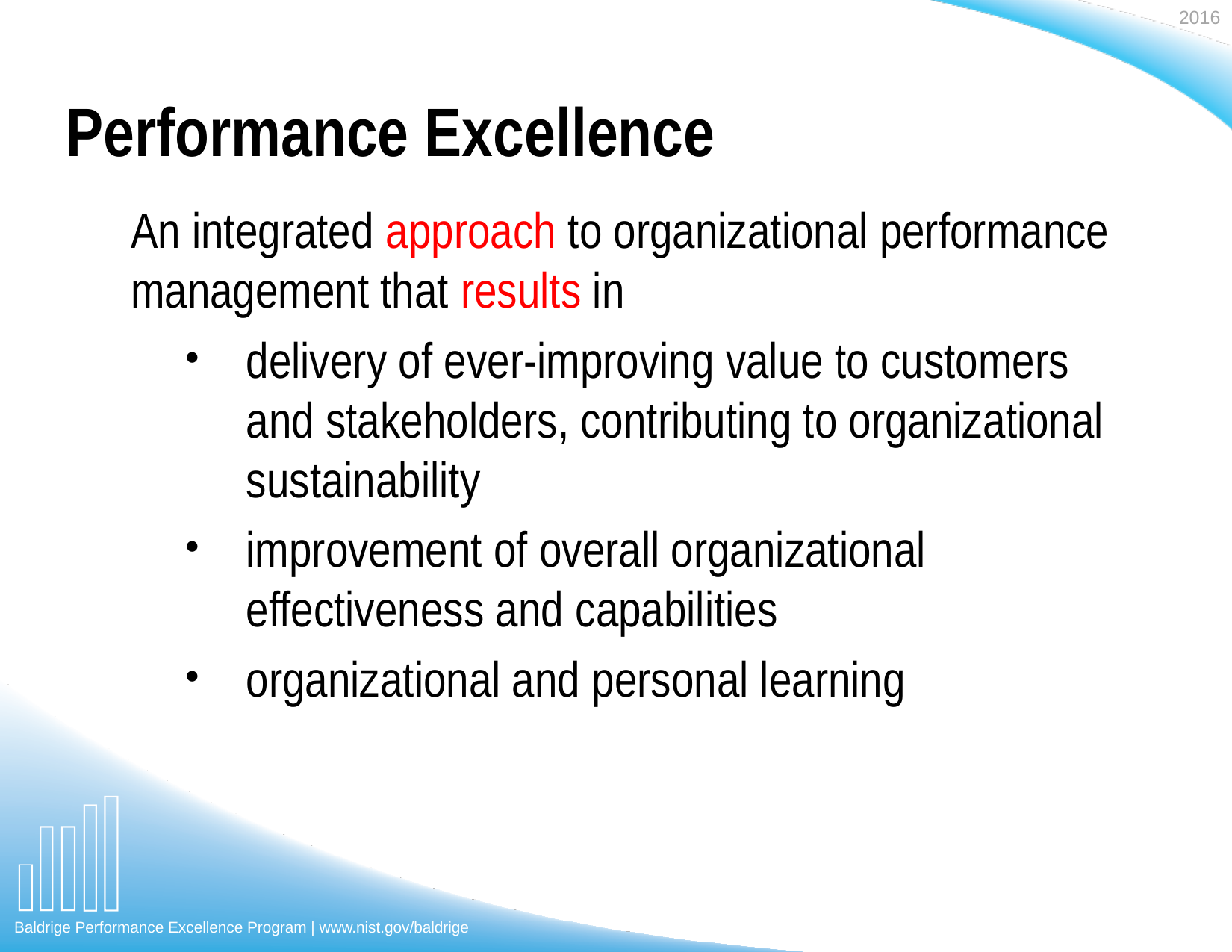

# Performance Excellence
An integrated approach to organizational performance management that results in
delivery of ever-improving value to customers and stakeholders, contributing to organizational sustainability
improvement of overall organizational effectiveness and capabilities
organizational and personal learning